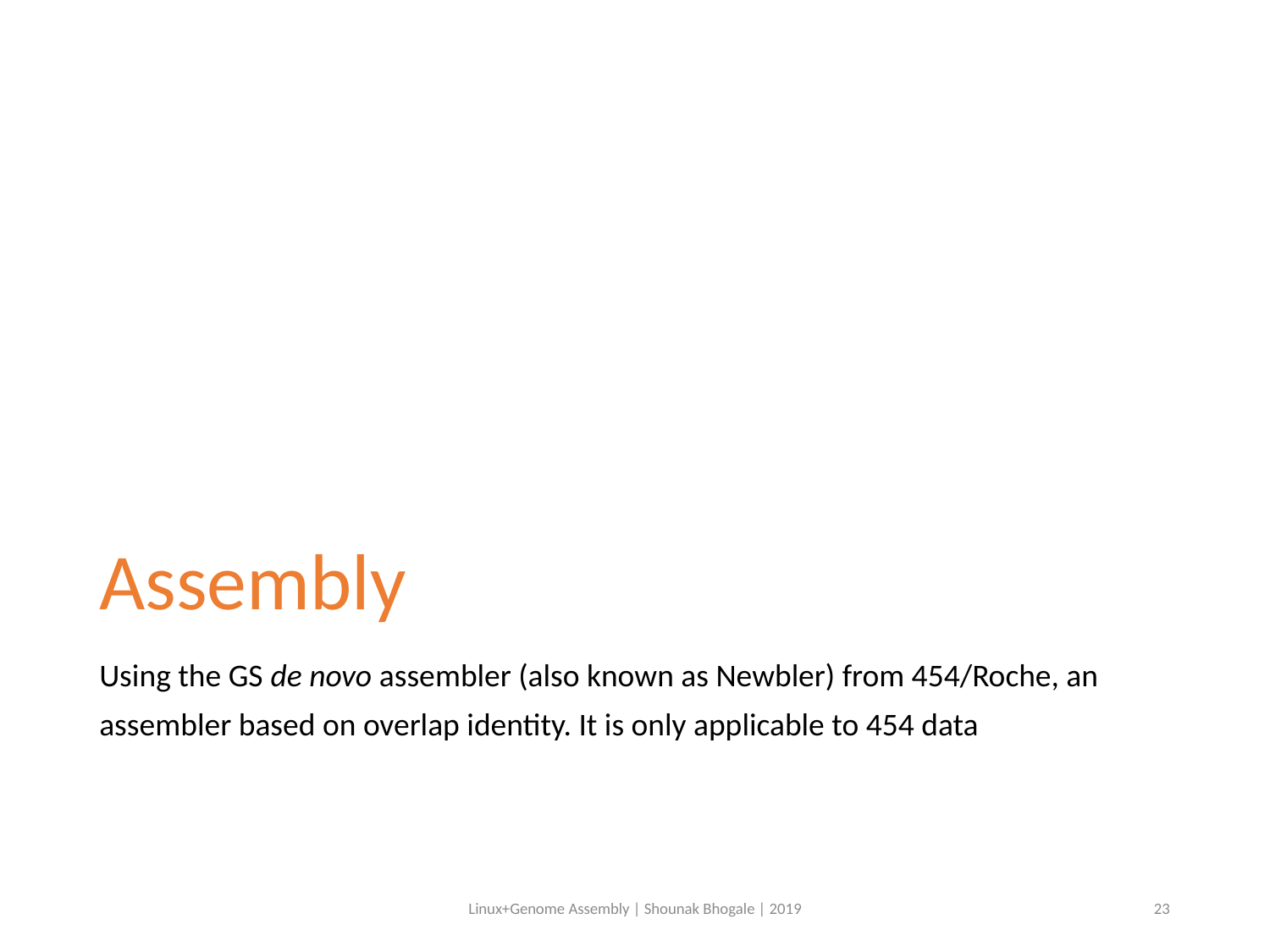

# Assembly
Using the GS de novo assembler (also known as Newbler) from 454/Roche, an assembler based on overlap identity. It is only applicable to 454 data
Linux+Genome Assembly | Shounak Bhogale | 2019
23